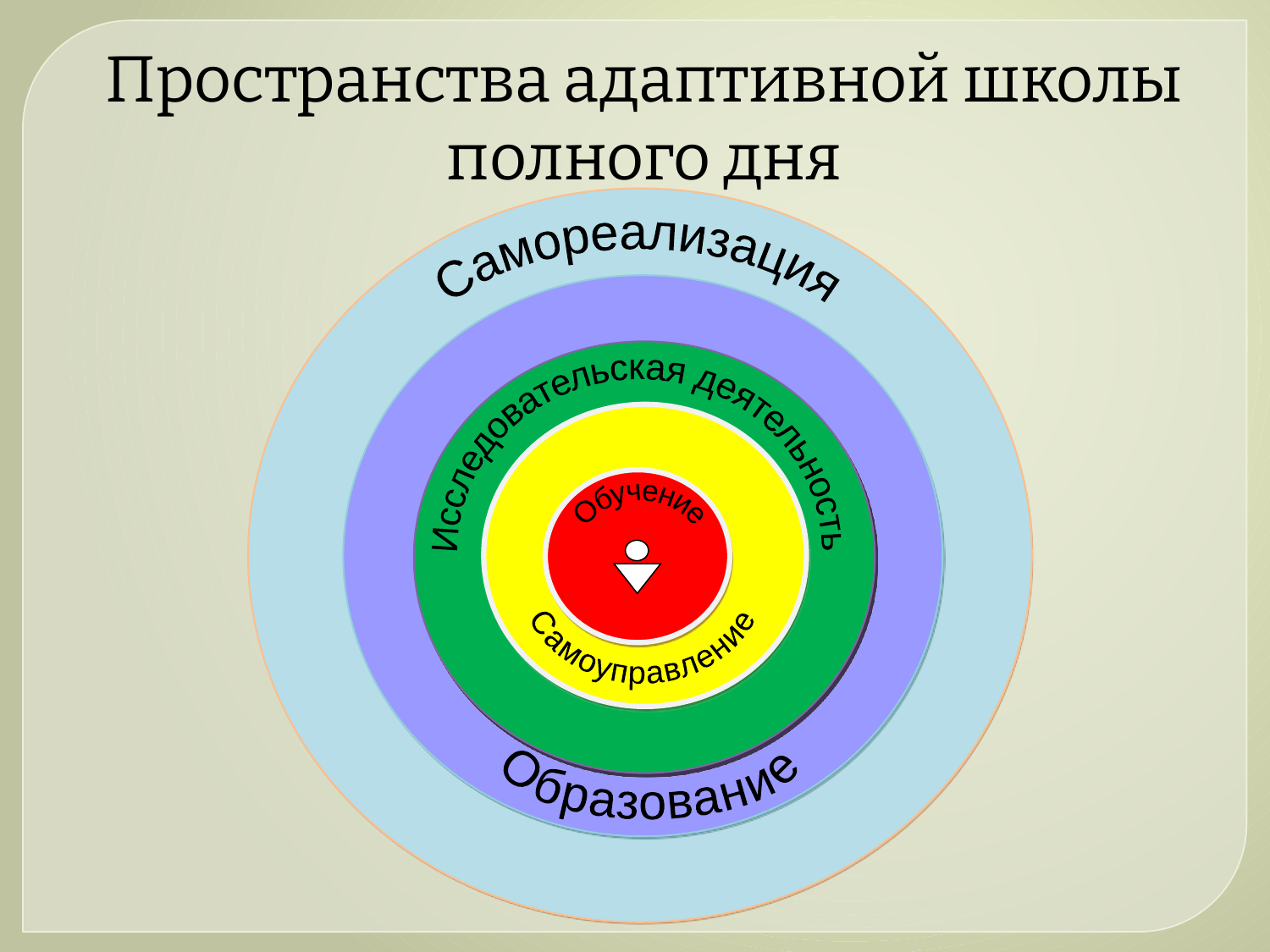

Пространства адаптивной школы полного дня

Самореализация

Исследовательская деятельность

Самоуправление

Обучение

Образование